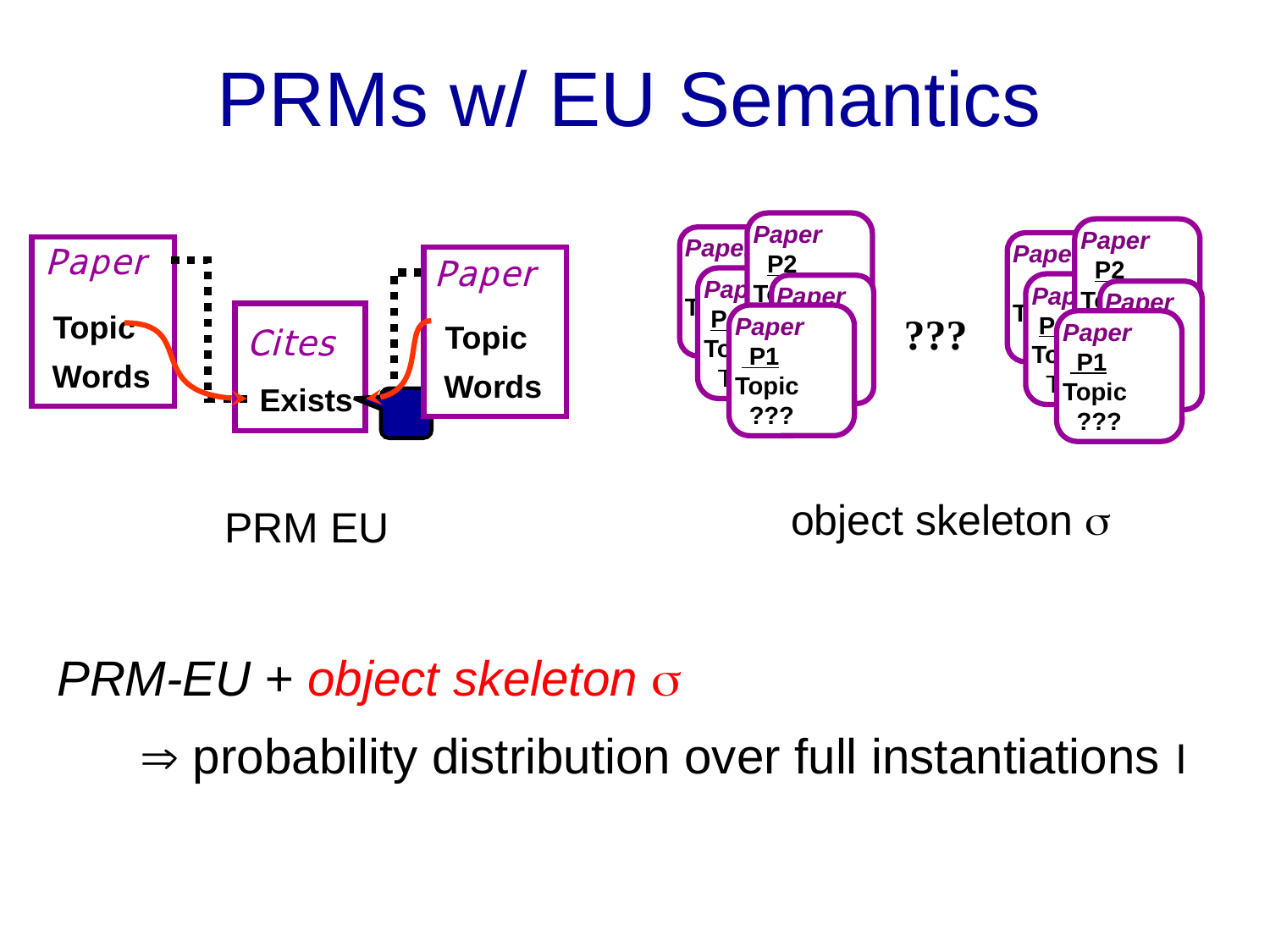

# PRMs w/ EU Semantics
Paper
  P2
Topic
  Theory
Paper
    P5
Topic
    AI
Paper
 P4
Topic
  Theory
Paper
 P3
Topic
  AI
Paper
  P1
Topic
  ???
Paper
  P2
Topic
  Theory
Paper
    P5
Topic
    AI
Paper
 P4
Topic
  Theory
Paper
 P3
Topic
  AI
Paper
  P1
Topic
  ???
???
 object skeleton σ
Paper

Paper

Topic

Topic
Cites
Words
Words
Exists

PRM EU
PRM-EU + object skeleton σ
⇒ probability distribution over full instantiations I